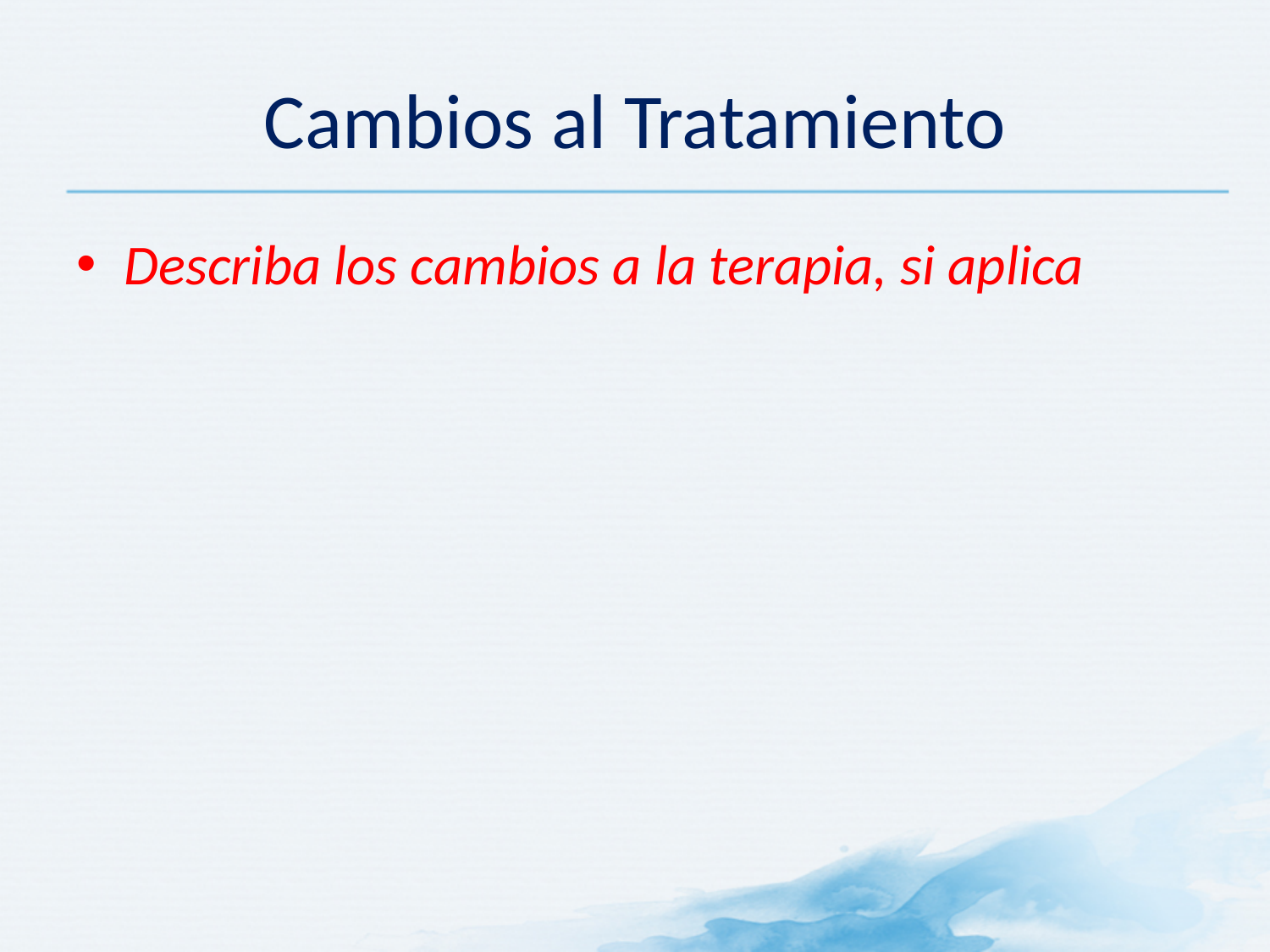

# Cambios al Tratamiento
Describa los cambios a la terapia, si aplica